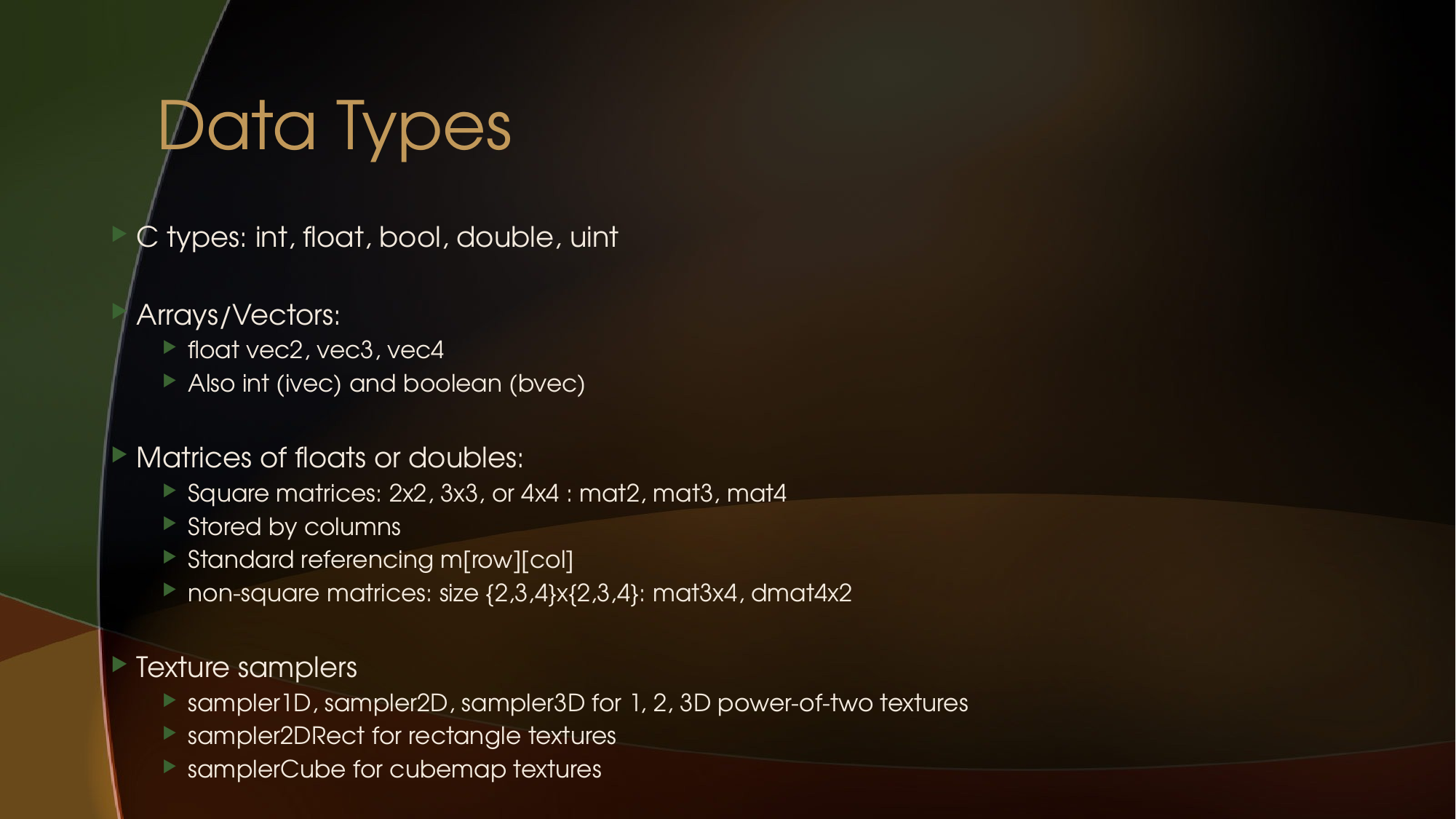

# Data Types
C types: int, float, bool, double, uint

Arrays/Vectors:
float vec2, vec3, vec4
Also int (ivec) and boolean (bvec)

Matrices of floats or doubles:
Square matrices: 2x2, 3x3, or 4x4 : mat2, mat3, mat4
Stored by columns
Standard referencing m[row][col]
non-square matrices: size {2,3,4}x{2,3,4}: mat3x4, dmat4x2

Texture samplers
sampler1D, sampler2D, sampler3D for 1, 2, 3D power-of-two textures
sampler2DRect for rectangle textures
samplerCube for cubemap textures